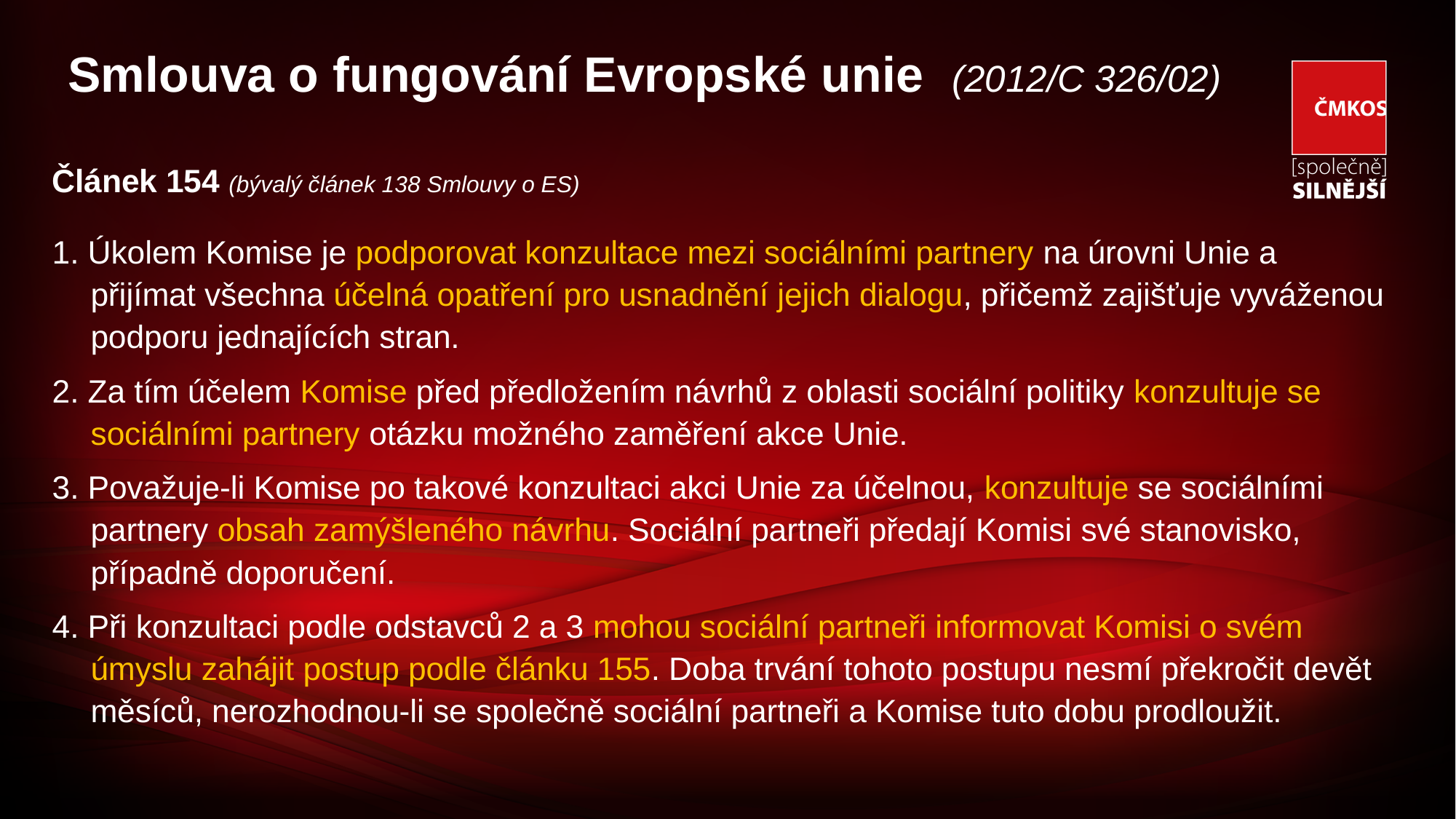

# Smlouva o fungování Evropské unie  (2012/C 326/02)

Článek 154 (bývalý článek 138 Smlouvy o ES)

1. Úkolem Komise je podporovat konzultace mezi sociálními partnery na úrovni Unie a přijímat všechna účelná opatření pro usnadnění jejich dialogu, přičemž zajišťuje vyváženou podporu jednajících stran.
2. Za tím účelem Komise před předložením návrhů z oblasti sociální politiky konzultuje se sociálními partnery otázku možného zaměření akce Unie.
3. Považuje-li Komise po takové konzultaci akci Unie za účelnou, konzultuje se sociálními partnery obsah zamýšleného návrhu. Sociální partneři předají Komisi své stanovisko, případně doporučení.
4. Při konzultaci podle odstavců 2 a 3 mohou sociální partneři informovat Komisi o svém úmyslu zahájit postup podle článku 155. Doba trvání tohoto postupu nesmí překročit devět měsíců, nerozhodnou-li se společně sociální partneři a Komise tuto dobu prodloužit.